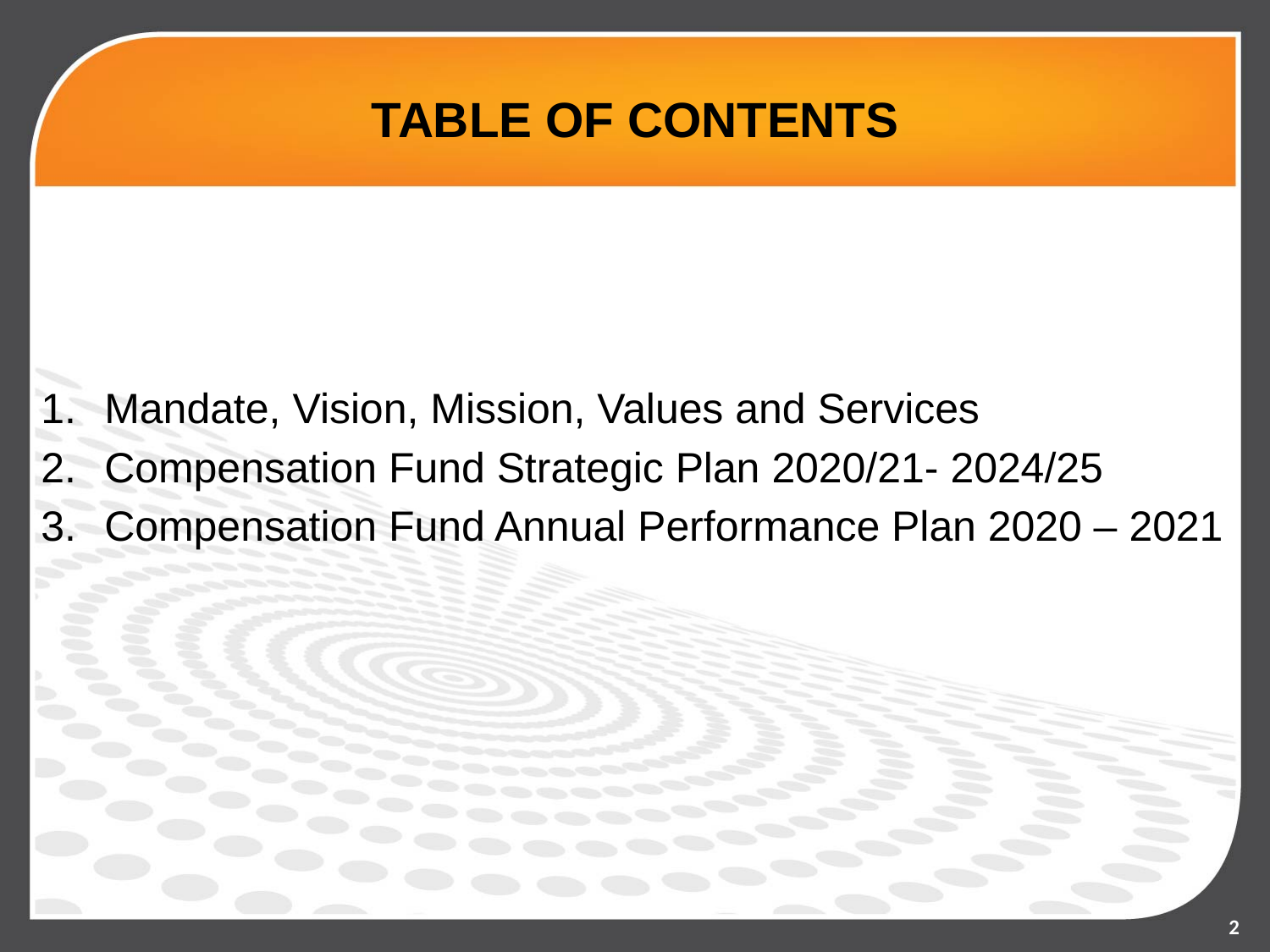

# TABLE OF CONTENTS

Mandate, Vision, Mission, Values and Services
Compensation Fund Strategic Plan 2020/21- 2024/25
Compensation Fund Annual Performance Plan 2020 – 2021

2